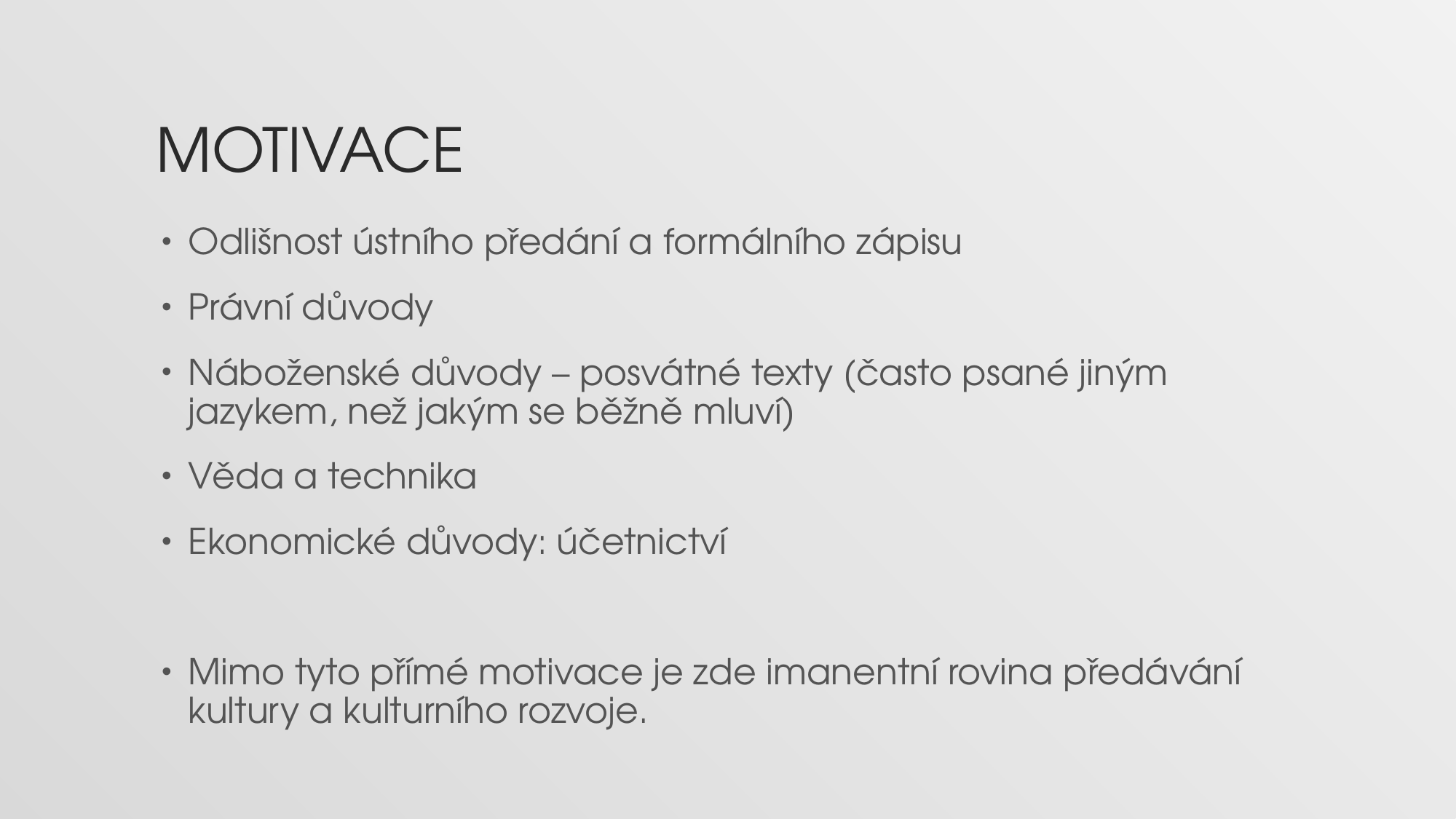

# Motivace
Odlišnost ústního předání a formálního zápisu
Právní důvody
Náboženské důvody – posvátné texty (často psané jiným jazykem, než jakým se běžně mluví)
Věda a technika
Ekonomické důvody: účetnictví

Mimo tyto přímé motivace je zde imanentní rovina předávání kultury a kulturního rozvoje.